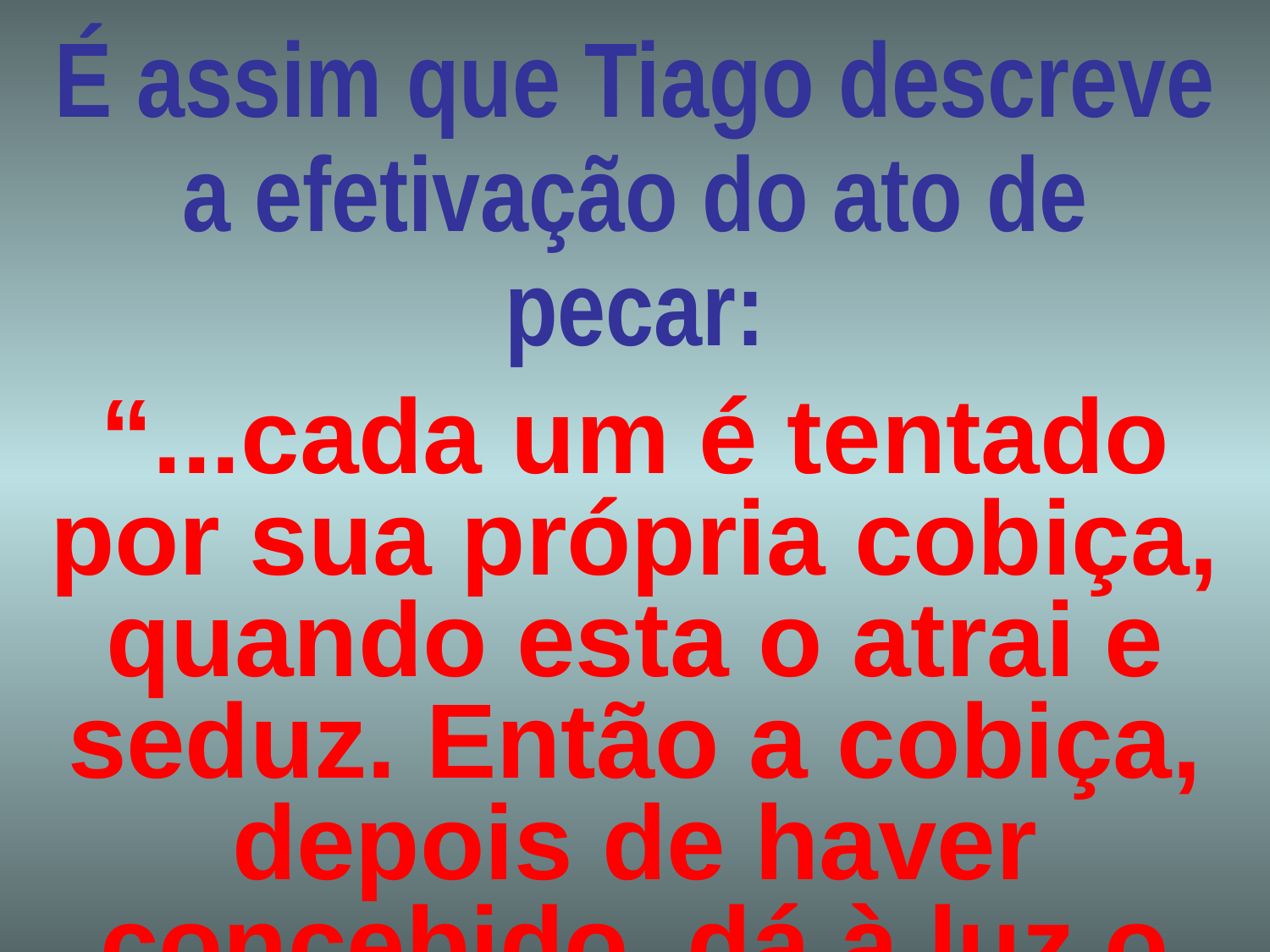

# É assim que Tiago descreve a efetivação do ato de pecar:
“...cada um é tentado por sua própria cobiça, quando esta o atrai e seduz. Então a cobiça, depois de haver concebido, dá à luz o pecado...” (1:14, 15)